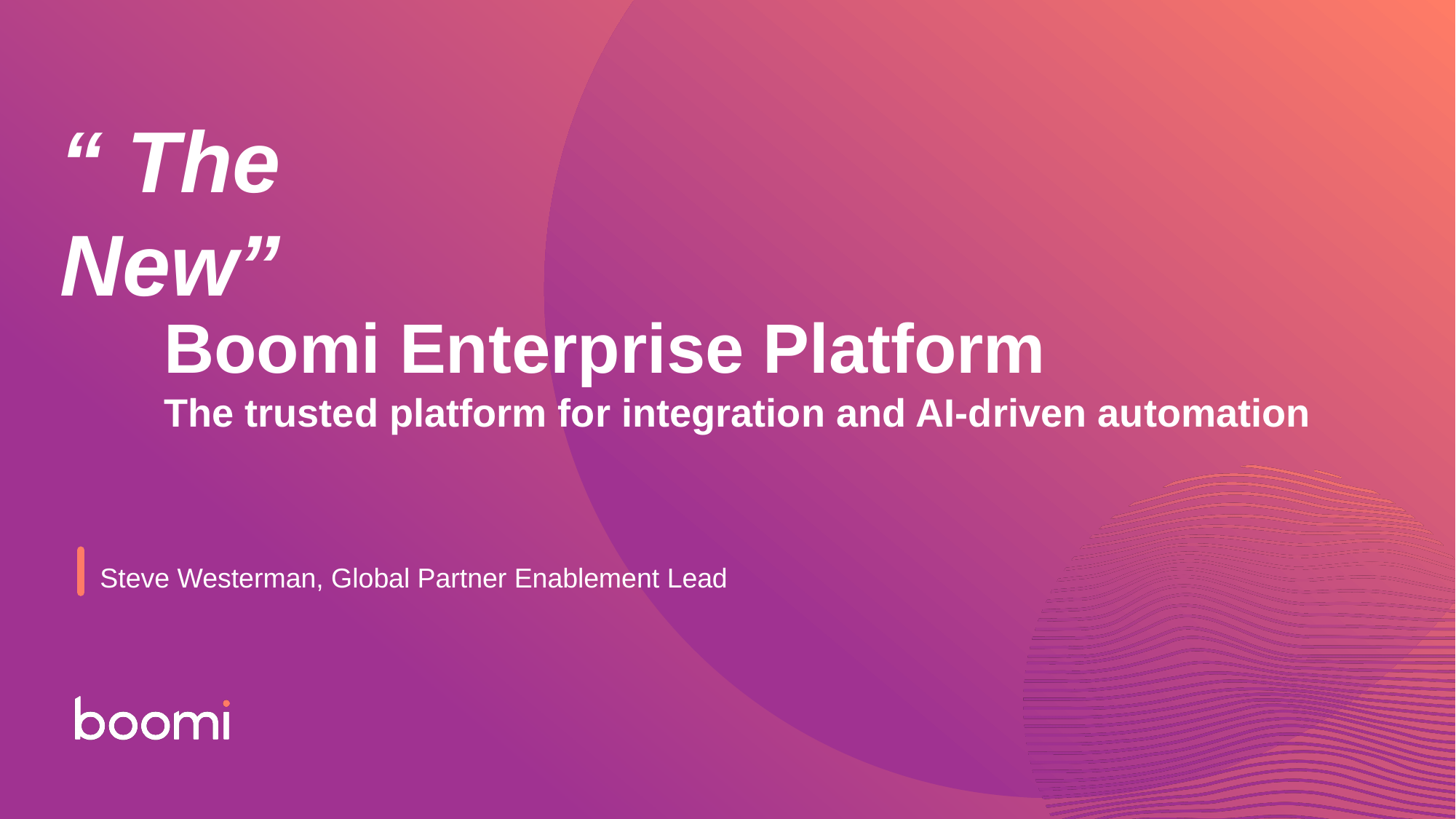

“ The New”

# Boomi Enterprise Platform
The trusted platform for integration and AI-driven automation
Steve Westerman, Global Partner Enablement Lead